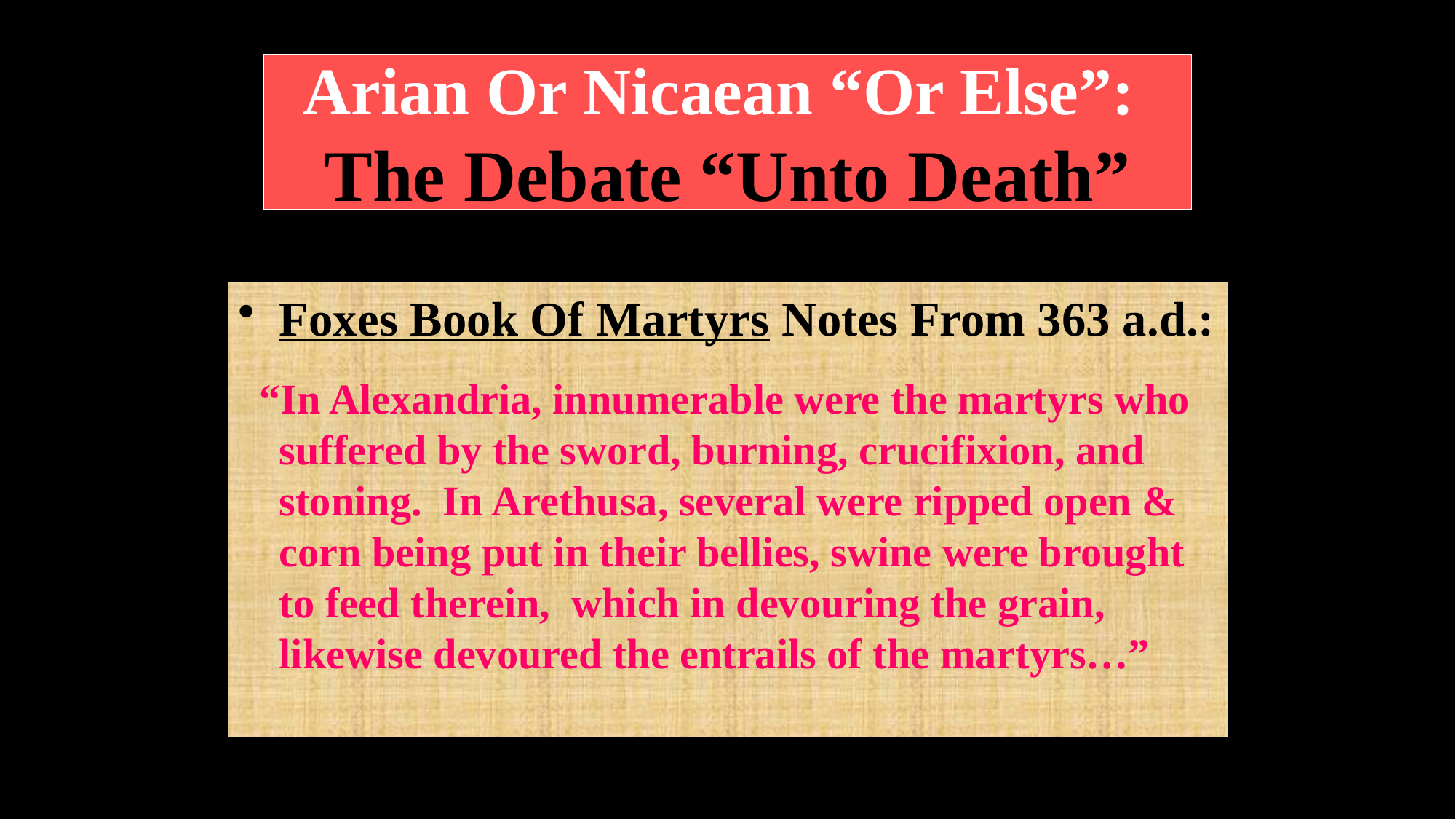

David Lee Burris:
Shakespeare – “We Few,  We Happy Few,  We Band Of Brothers;  For Whoever Has Shed His Blood With Me Shall Be My Brother” [Henry V];  It Is About Christ’s Blood Not Ours
# Arian Or Nicaean “Or Else”: The Debate “Unto Death”
Foxes Book Of Martyrs Notes From 363 a.d.:

  “In Alexandria, innumerable were the martyrs who suffered by the sword, burning, crucifixion, and stoning.  In Arethusa, several were ripped open & corn being put in their bellies, swine were brought to feed therein,  which in devouring the grain, likewise devoured the entrails of the martyrs…”